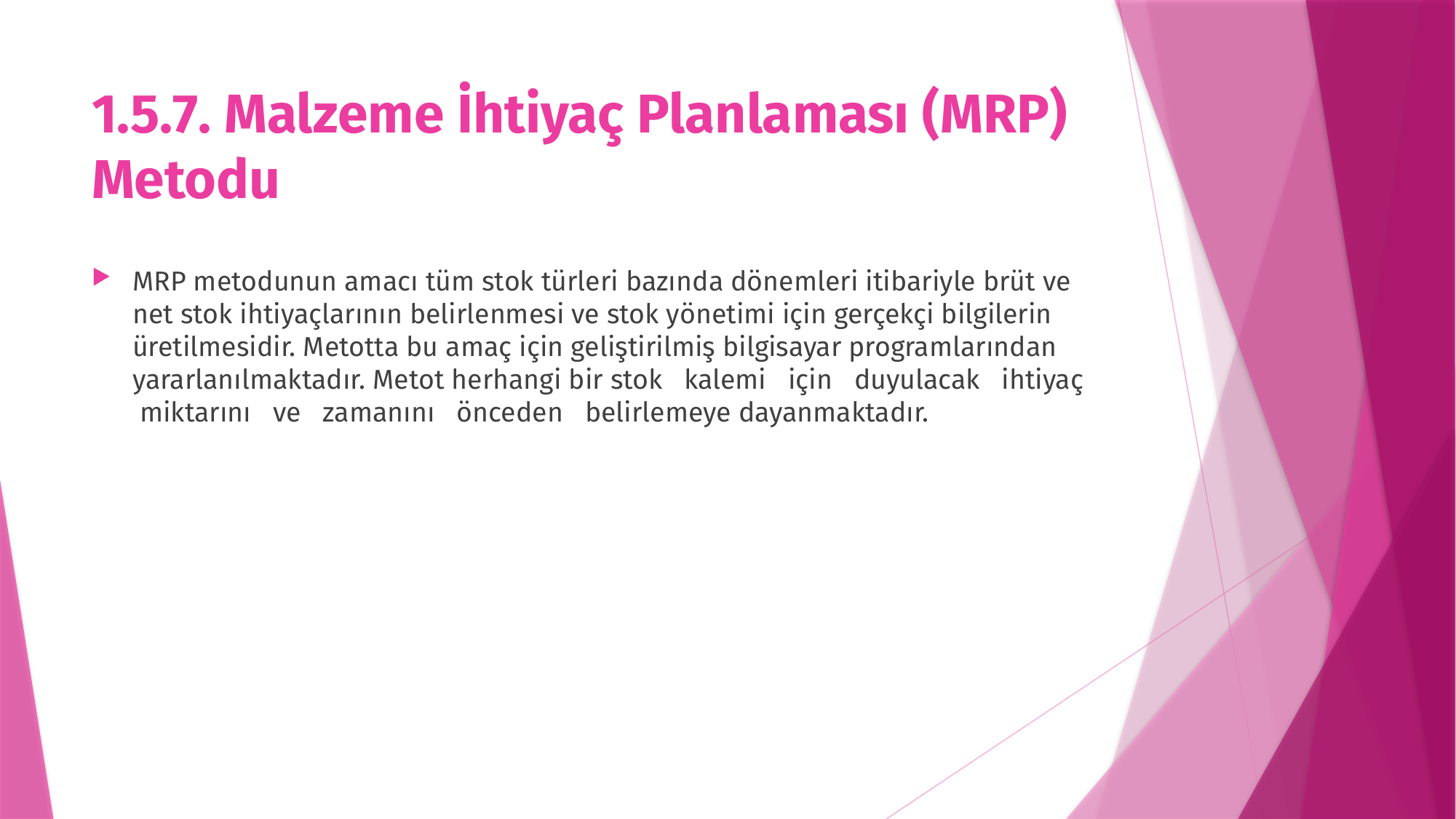

# 1.5.7. Malzeme İhtiyaç Planlaması (MRP) Metodu
MRP metodunun amacı tüm stok türleri bazında dönemleri itibariyle brüt ve net stok ihtiyaçlarının belirlenmesi ve stok yönetimi için gerçekçi bilgilerin üretilmesidir. Metotta bu amaç için geliştirilmiş bilgisayar programlarından yararlanılmaktadır. Metot herhangi bir stok   kalemi   için   duyulacak   ihtiyaç   miktarını   ve   zamanını   önceden   belirlemeye dayanmaktadır.